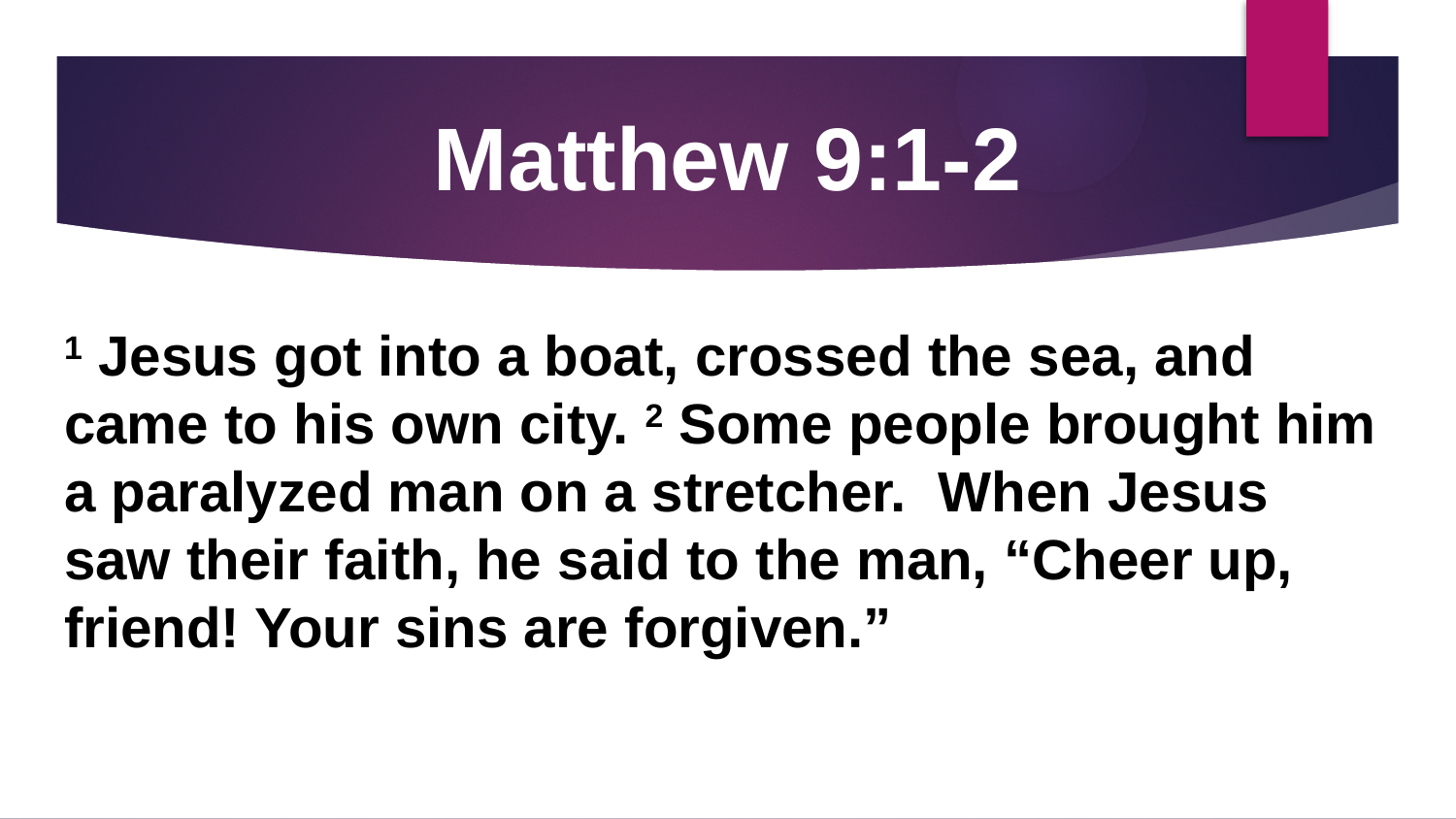

# Matthew 9:1-2
1 Jesus got into a boat, crossed the sea, and came to his own city. 2 Some people brought him a paralyzed man on a stretcher.  When Jesus saw their faith, he said to the man, “Cheer up, friend! Your sins are forgiven.”